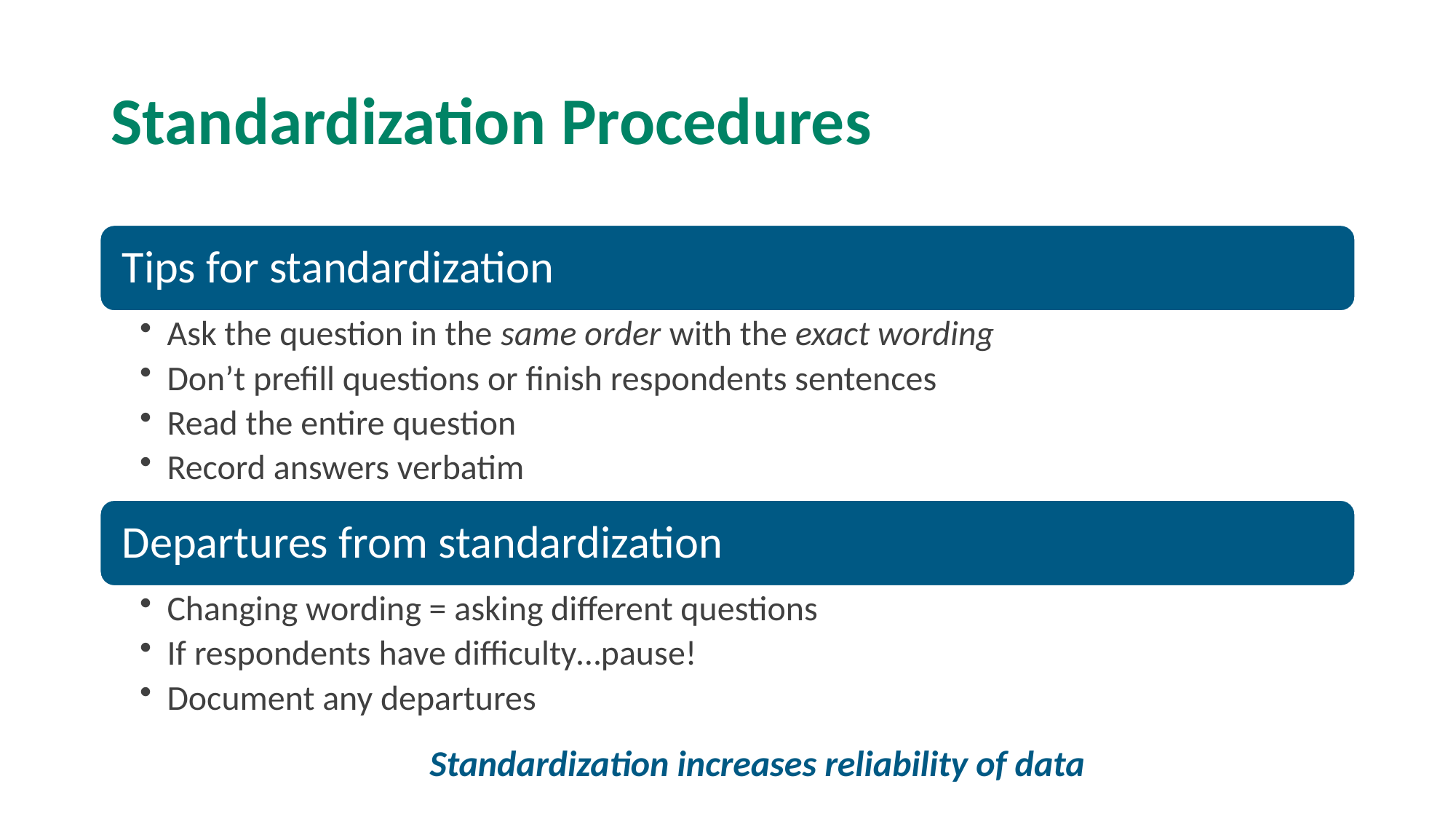

# Standardization Procedures
Tips for standardization
Ask the question in the same order with the exact wording
Don’t prefill questions or finish respondents sentences
Read the entire question
Record answers verbatim
Departures from standardization
Changing wording = asking different questions
If respondents have difficulty…pause!
Document any departures
Standardization increases reliability of data